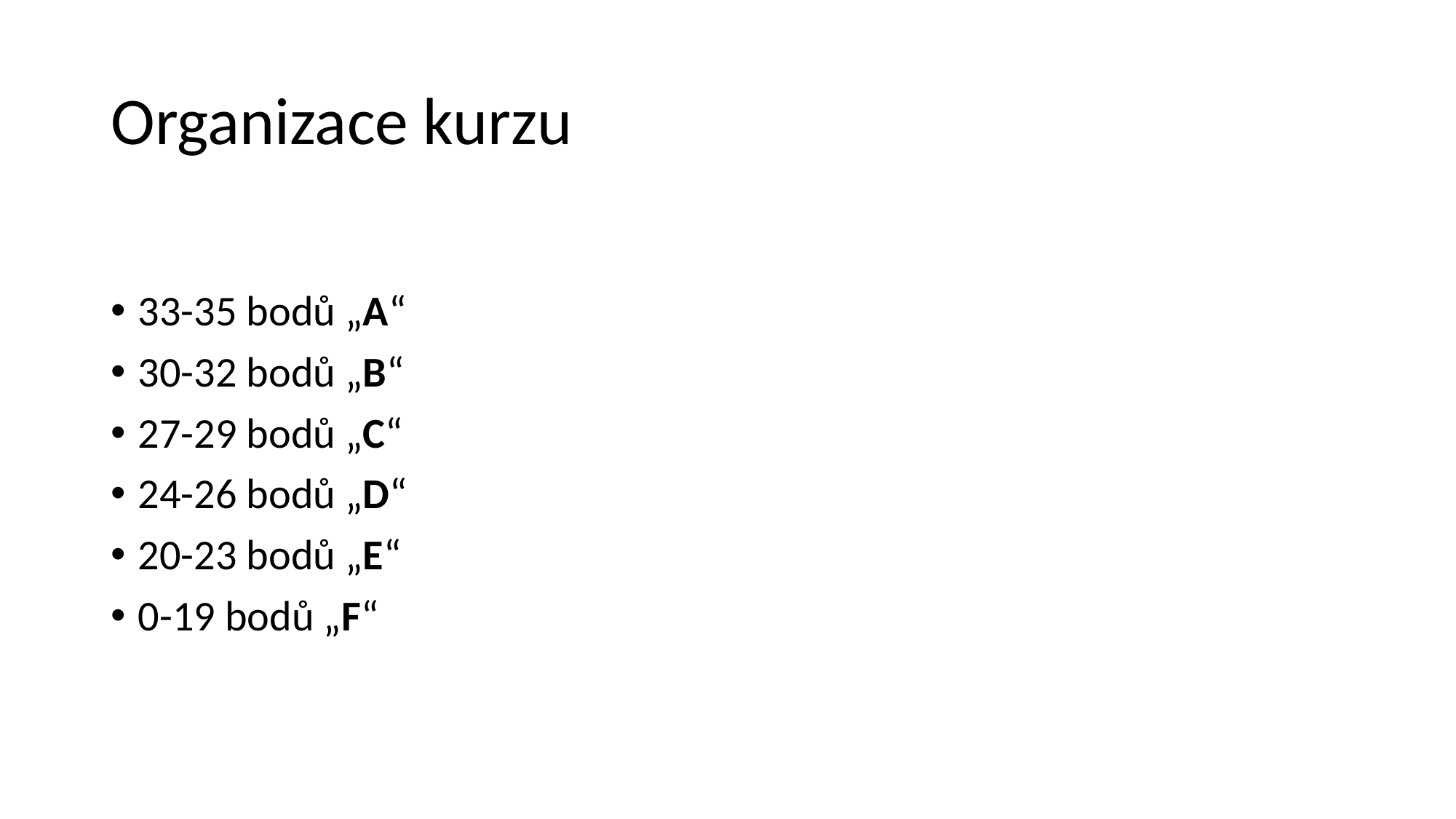

# Organizace kurzu

33-35 bodů „A“
30-32 bodů „B“
27-29 bodů „C“
24-26 bodů „D“
20-23 bodů „E“
0-19 bodů „F“